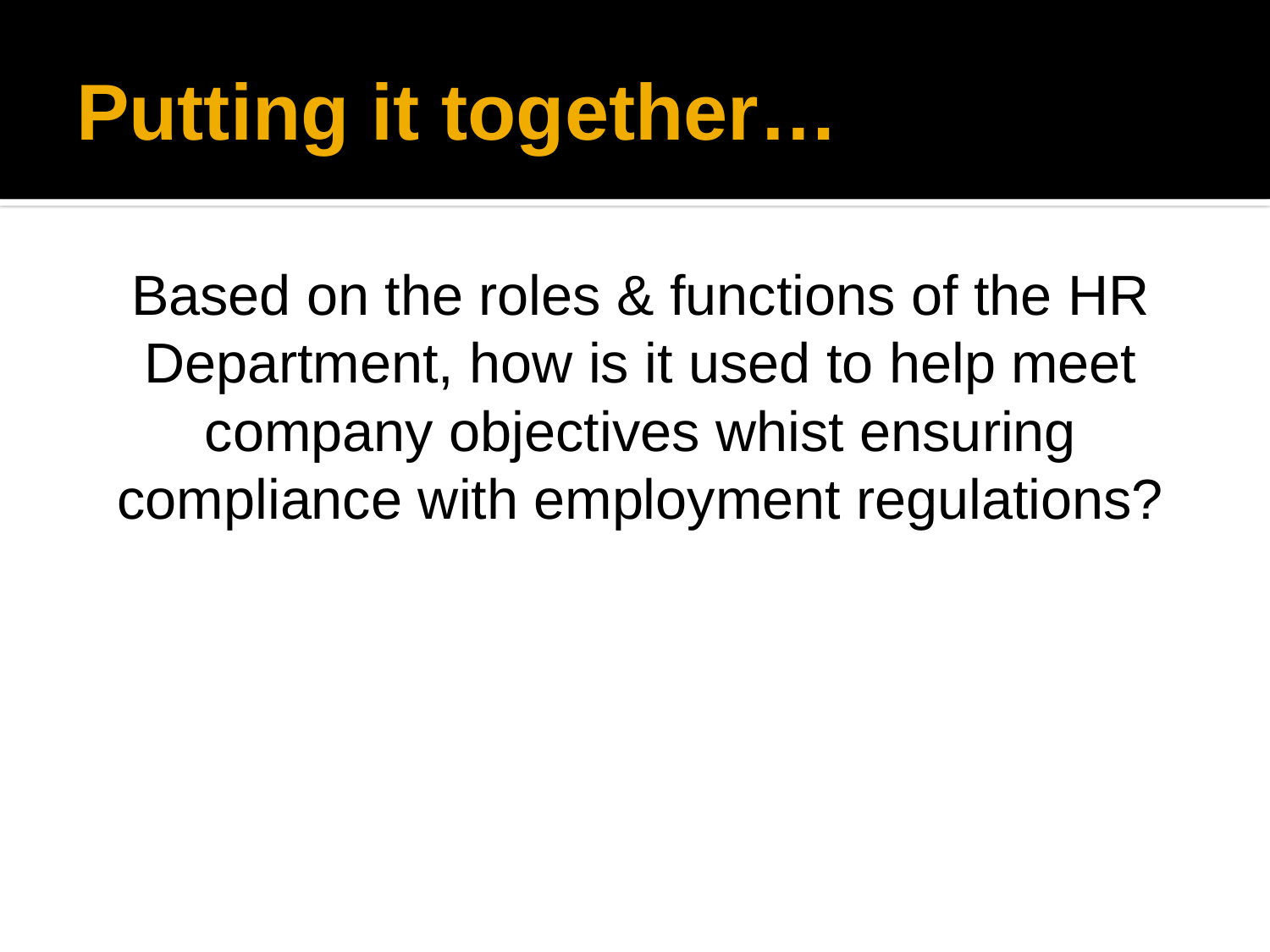

# Putting it together…
Based on the roles & functions of the HR Department, how is it used to help meet company objectives whist ensuring compliance with employment regulations?